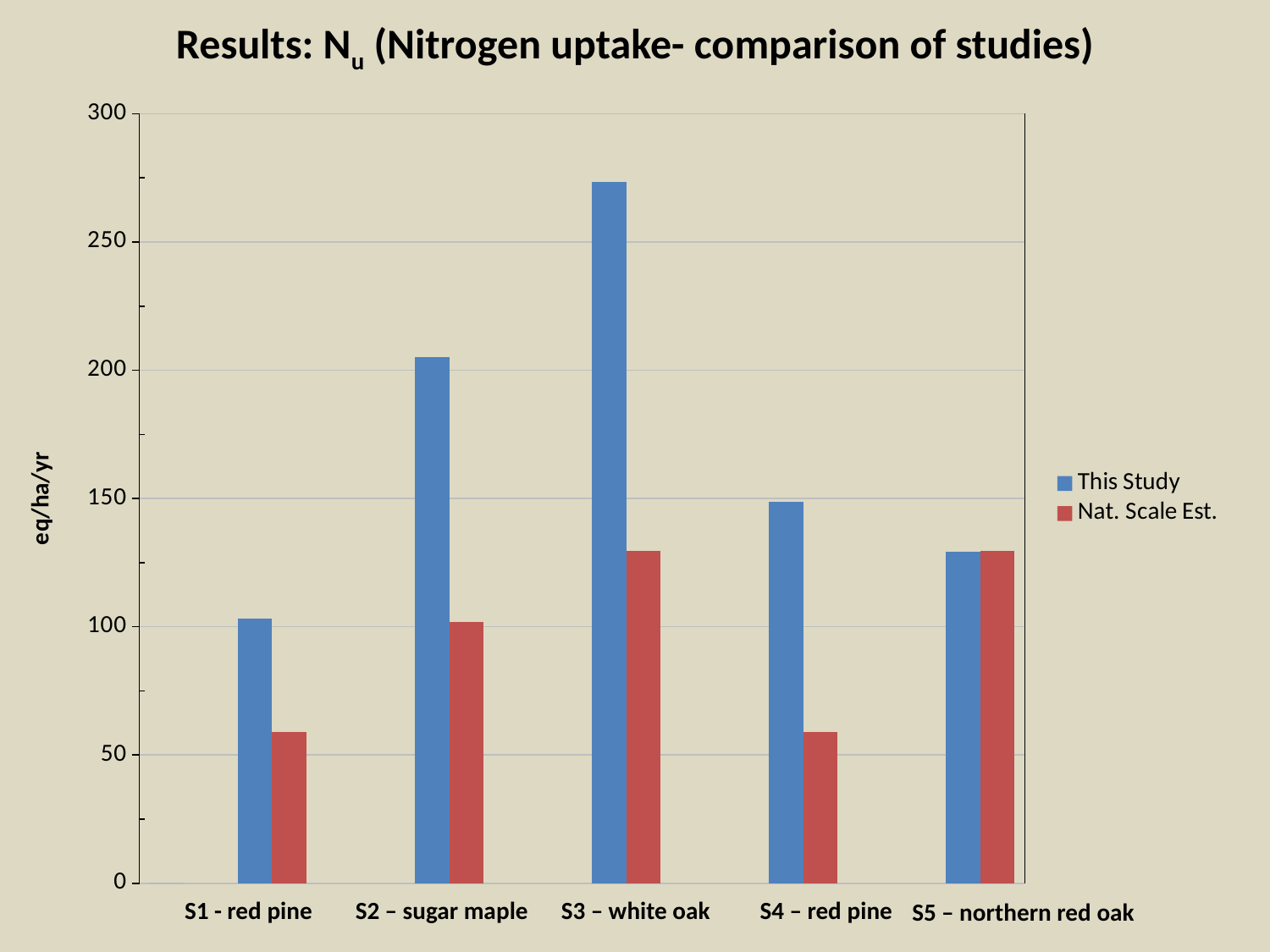

Results: Nu (Nitrogen uptake- comparison of studies)

### Chart

| Category | This Study | Nat. Scale Est. |
|---|---|---|
S1 - red pine
S2 – sugar maple
S3 – white oak
S4 – red pine
S5 – northern red oak